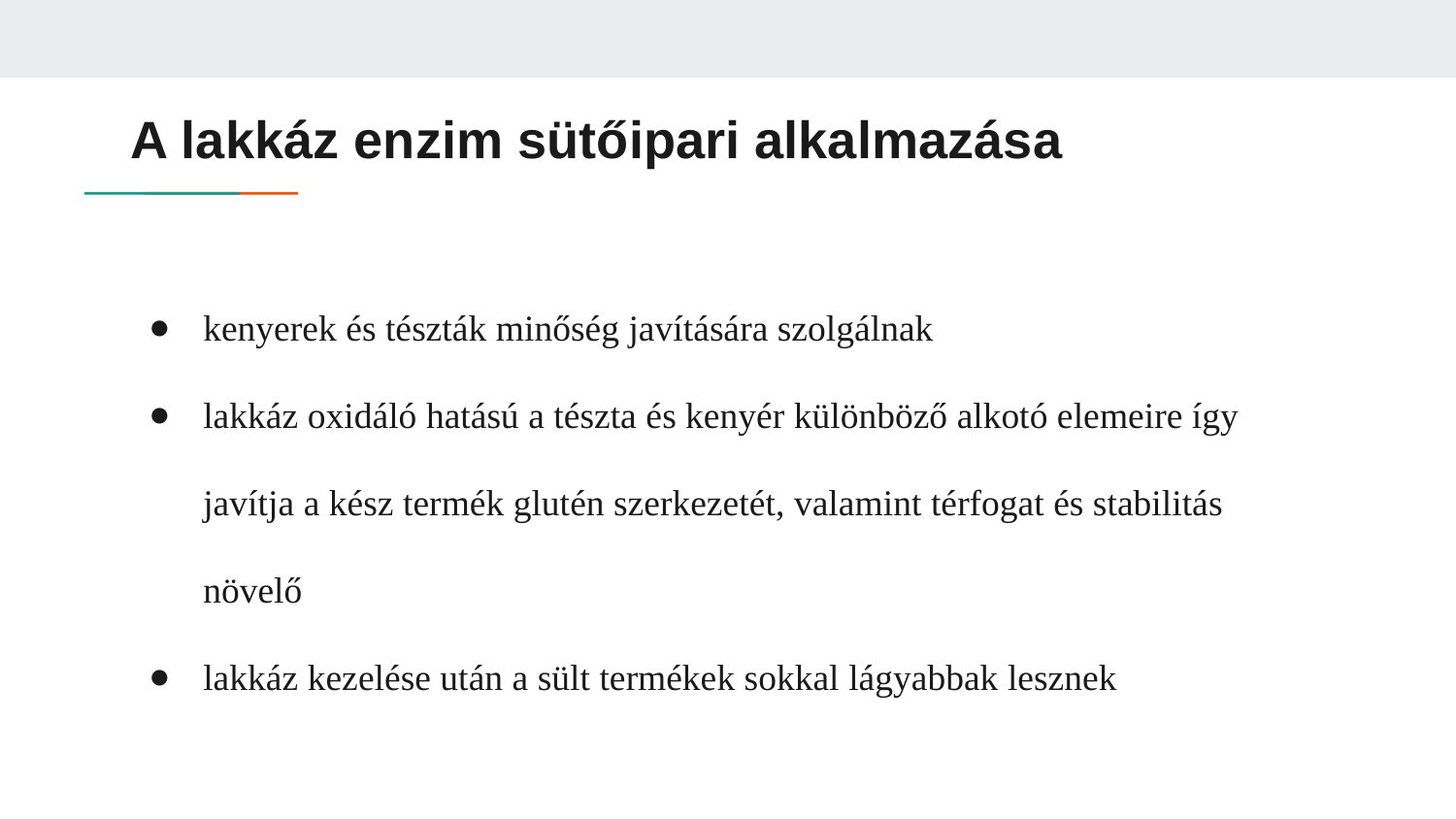

# A lakkáz enzim sütőipari alkalmazása

kenyerek és tészták minőség javítására szolgálnak
lakkáz oxidáló hatású a tészta és kenyér különböző alkotó elemeire így javítja a kész termék glutén szerkezetét, valamint térfogat és stabilitás növelő
lakkáz kezelése után a sült termékek sokkal lágyabbak lesznek